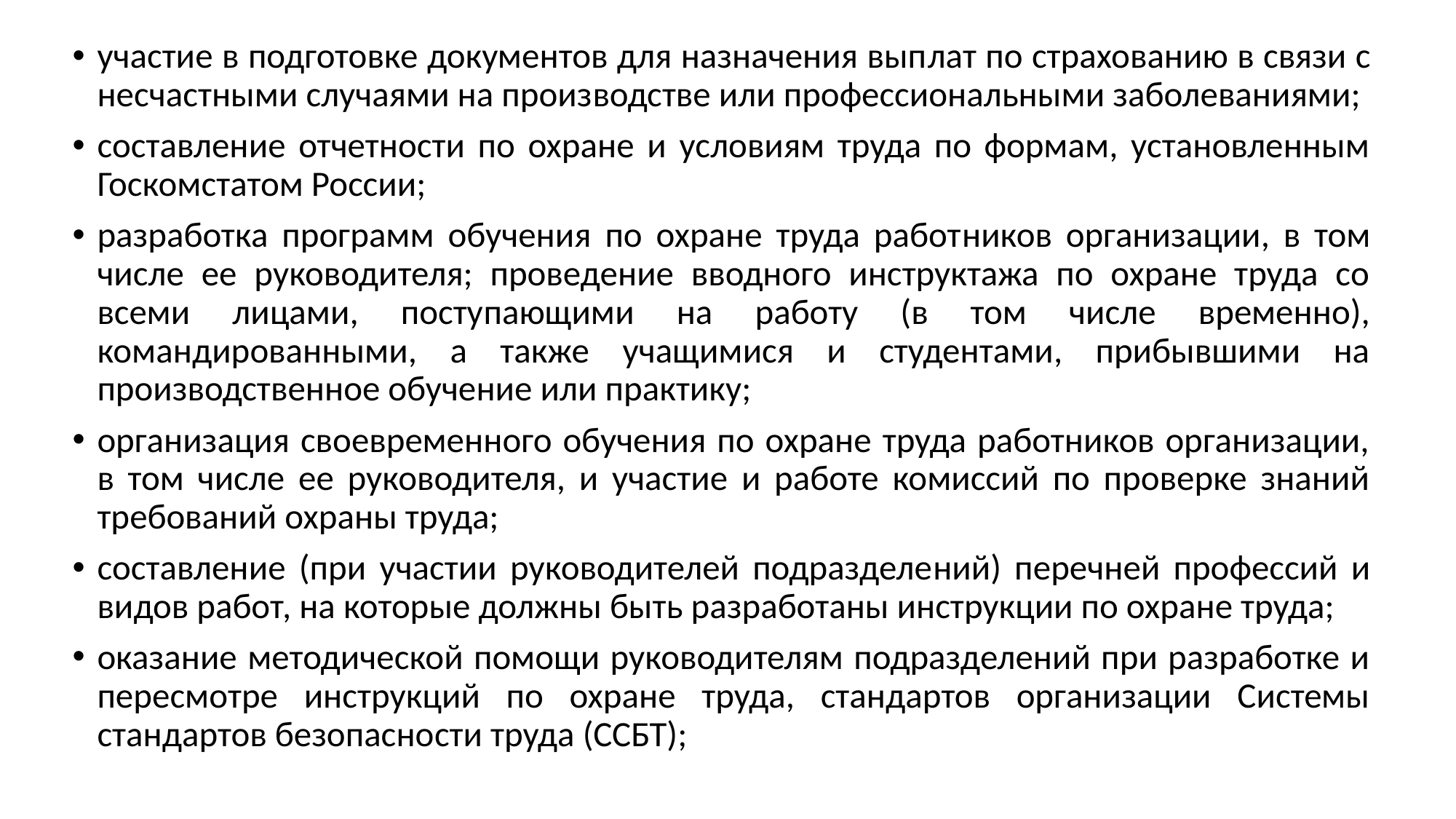

участие в подготовке документов для назначения вып­лат по страхованию в связи с несчастными случаями на произ­водстве или профессиональными заболеваниями;
составление отчетности по охране и условиям труда по формам, установленным Госкомстатом России;
разработка программ обучения по охране труда работ­ников организации, в том числе ее руководителя; проведение вводного инструктажа по охране труда со всеми лицами, посту­пающими на работу (в том числе временно), командированными, а также учащимися и студентами, прибывшими на производственное обучение или практику;
организация своевременного обучения по охране труда работников организации, в том числе ее руководителя, и участие и работе комиссий по проверке знаний требований охраны труда;
составление (при участии руководителей подразделе­ний) перечней профессий и видов работ, на которые должны быть разработаны инструкции по охране труда;
оказание методической помощи руководителям подразделений при разработке и пересмотре инструкций по охране труда, стандартов организации Системы стандартов безопасно­сти труда (ССБТ);